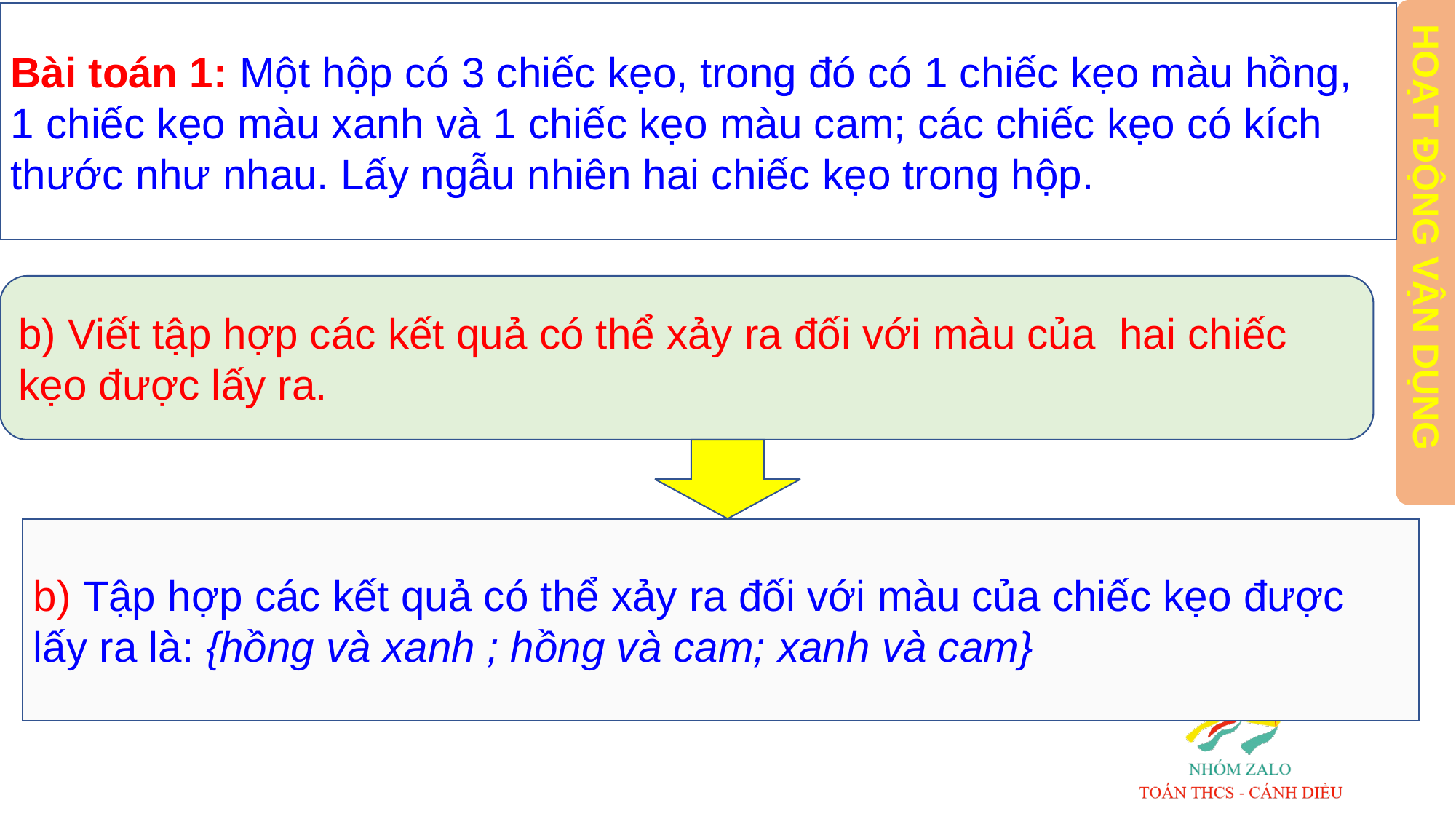

Bài toán 1: Một hộp có 3 chiếc kẹo, trong đó có 1 chiếc kẹo màu hồng, 1 chiếc kẹo màu xanh và 1 chiếc kẹo màu cam; các chiếc kẹo có kích thước như nhau. Lấy ngẫu nhiên hai chiếc kẹo trong hộp.

HOẠT ĐỘNG VẬN DỤNG

b) Viết tập hợp các kết quả có thể xảy ra đối với màu của  hai chiếc kẹo được lấy ra.

b) Tập hợp các kết quả có thể xảy ra đối với màu của chiếc kẹo được lấy ra là: {hồng và xanh ; hồng và cam; xanh và cam}